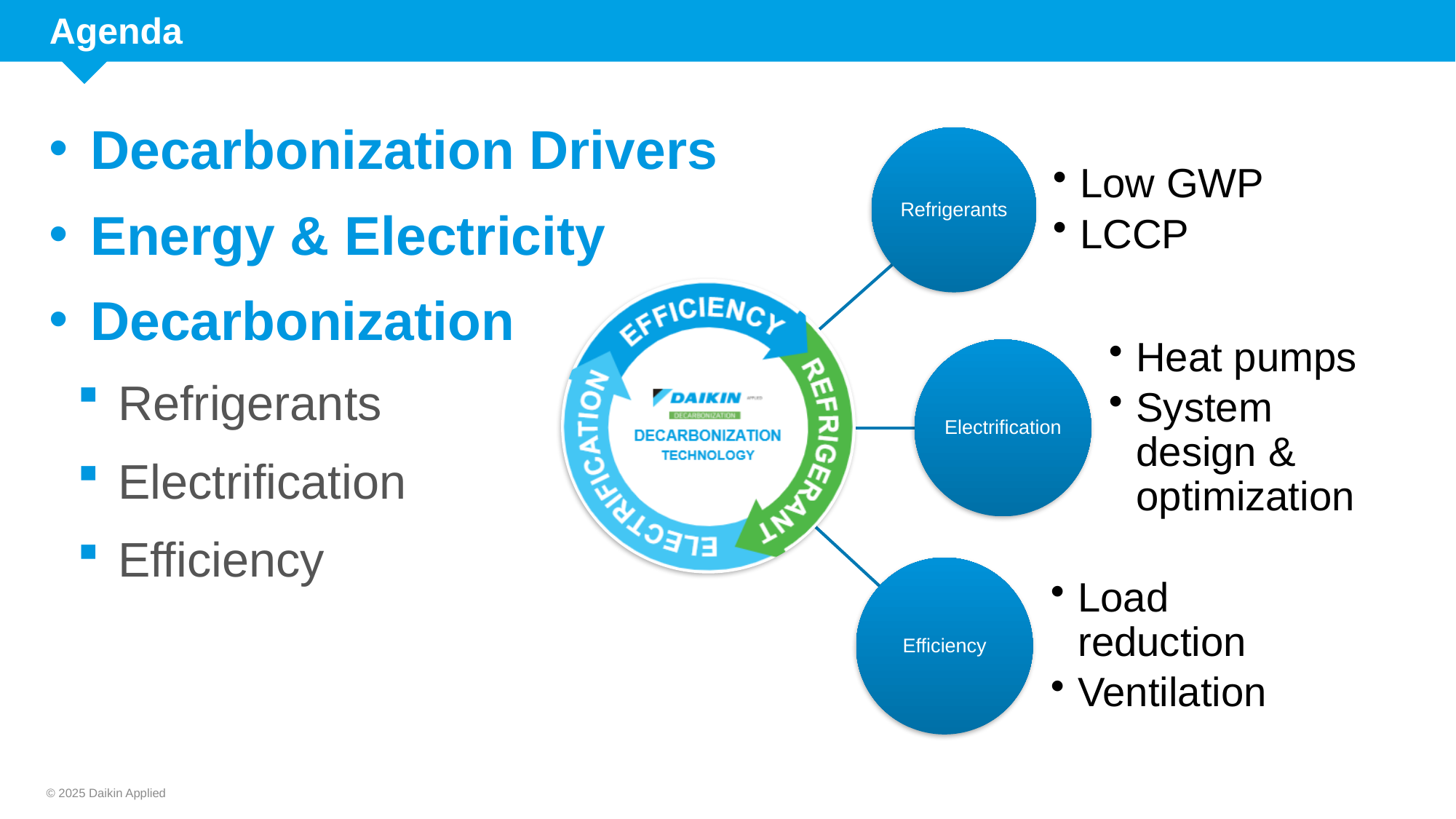

# Agenda
Refrigerants
Low GWP
LCCP
Electrification
Heat pumps
System design & optimization
Efficiency
Load reduction
Ventilation
Decarbonization Drivers
Energy & Electricity
Decarbonization
Refrigerants
Electrification
Efficiency

© 2025 Daikin Applied